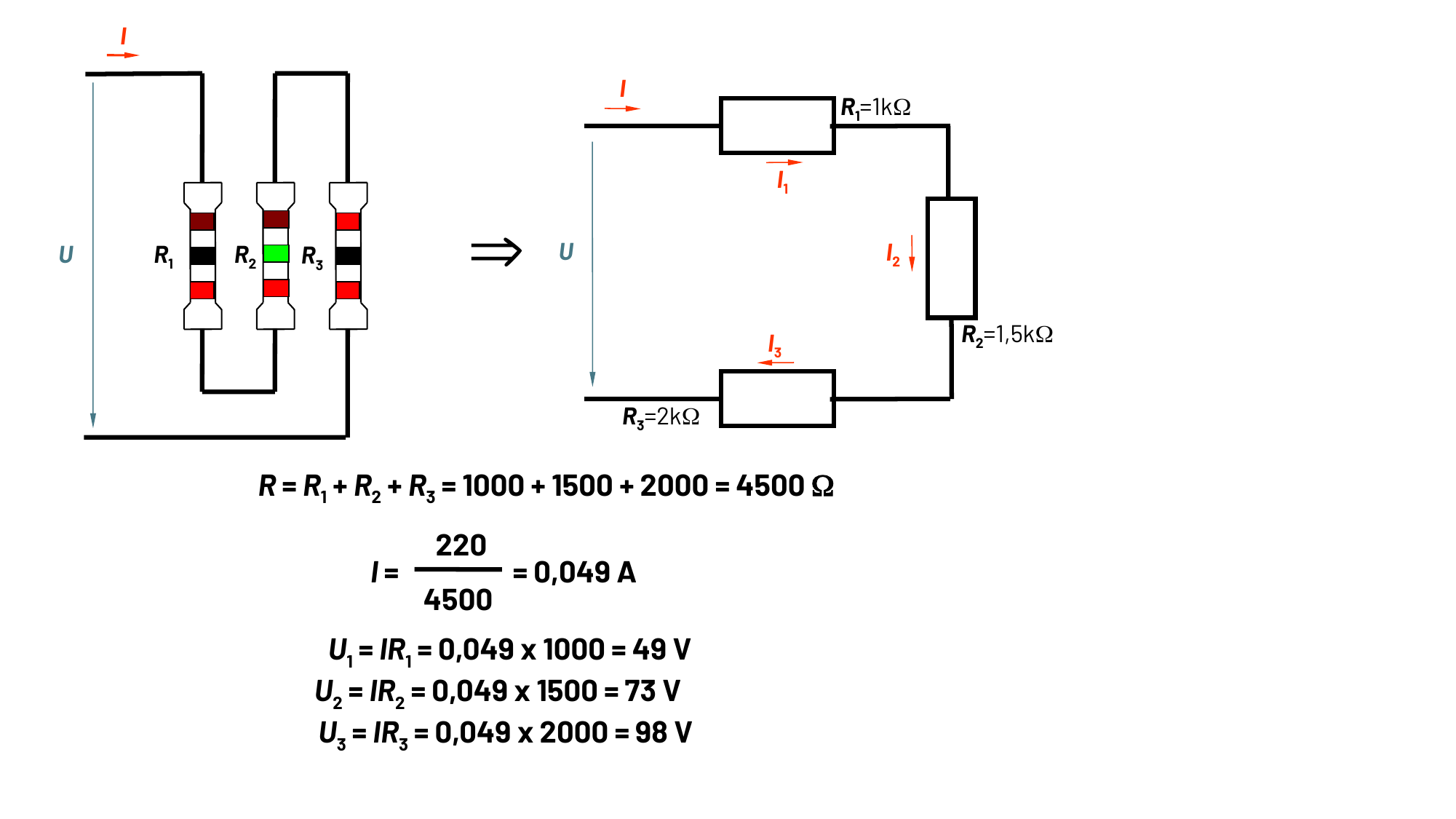

I

U
R1
R2
R3

I
R1=1kΩ

I1
⇒

U
I2

R2=1,5kΩ

I3

R3=2kΩ

R = R1 + R2 + R3 = 1000 + 1500 + 2000 = 4500 Ω

I =                   = 0,049 A

 220

4500
U1 = IR1 = 0,049 x 1000 = 49 V
 U2 = IR2 = 0,049 x 1500 = 73 V
              U3 = IR3 = 0,049 x 2000 = 98 V